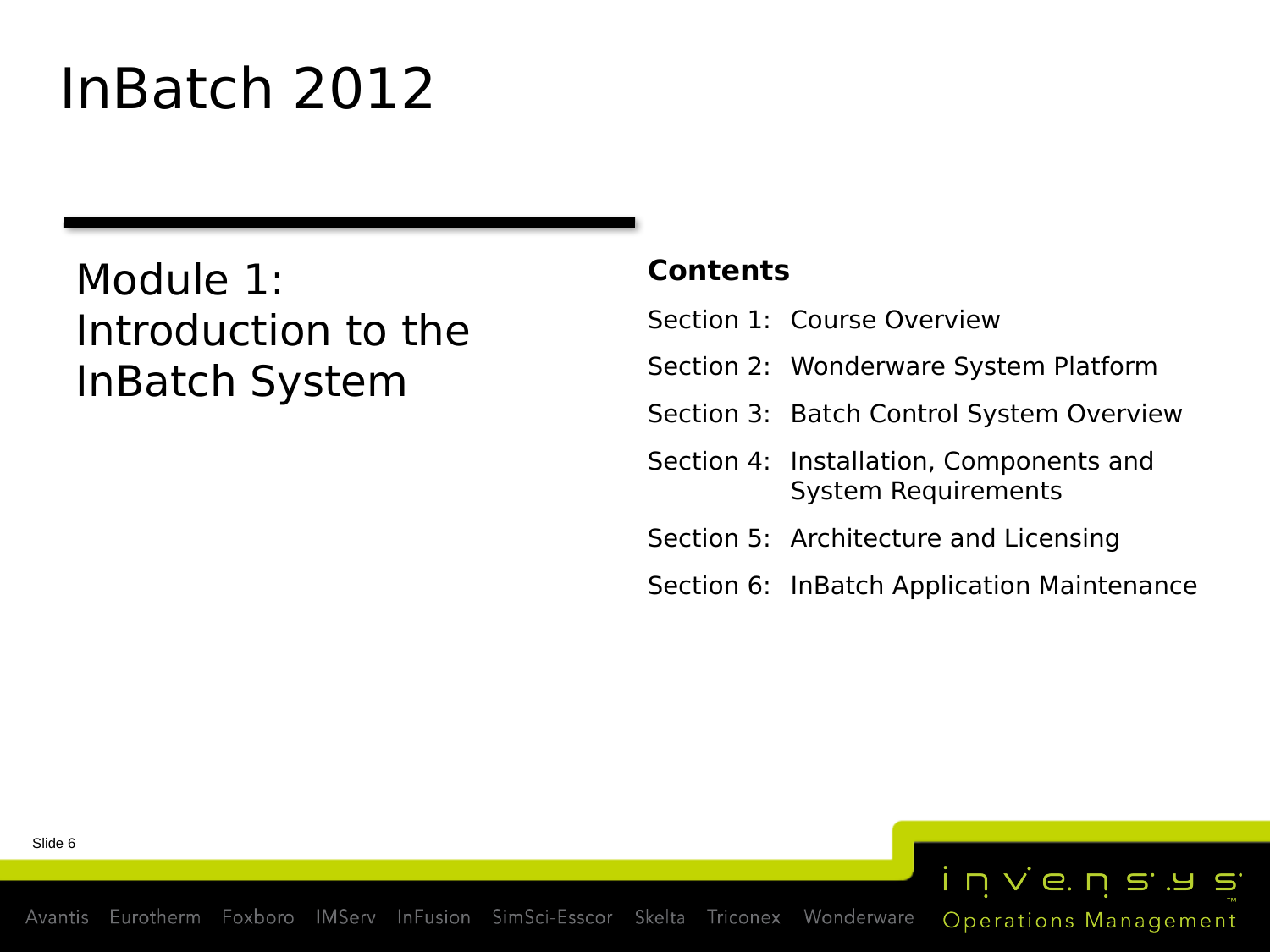

# InBatch 2012

Module 1:
Introduction to the InBatch System
Contents
Section 1:	Course Overview
Section 2:	Wonderware System Platform
Section 3:	Batch Control System Overview
Section 4:	Installation, Components and
System Requirements
Section 5:	Architecture and Licensing
Section 6:	InBatch Application Maintenance
Slide 6